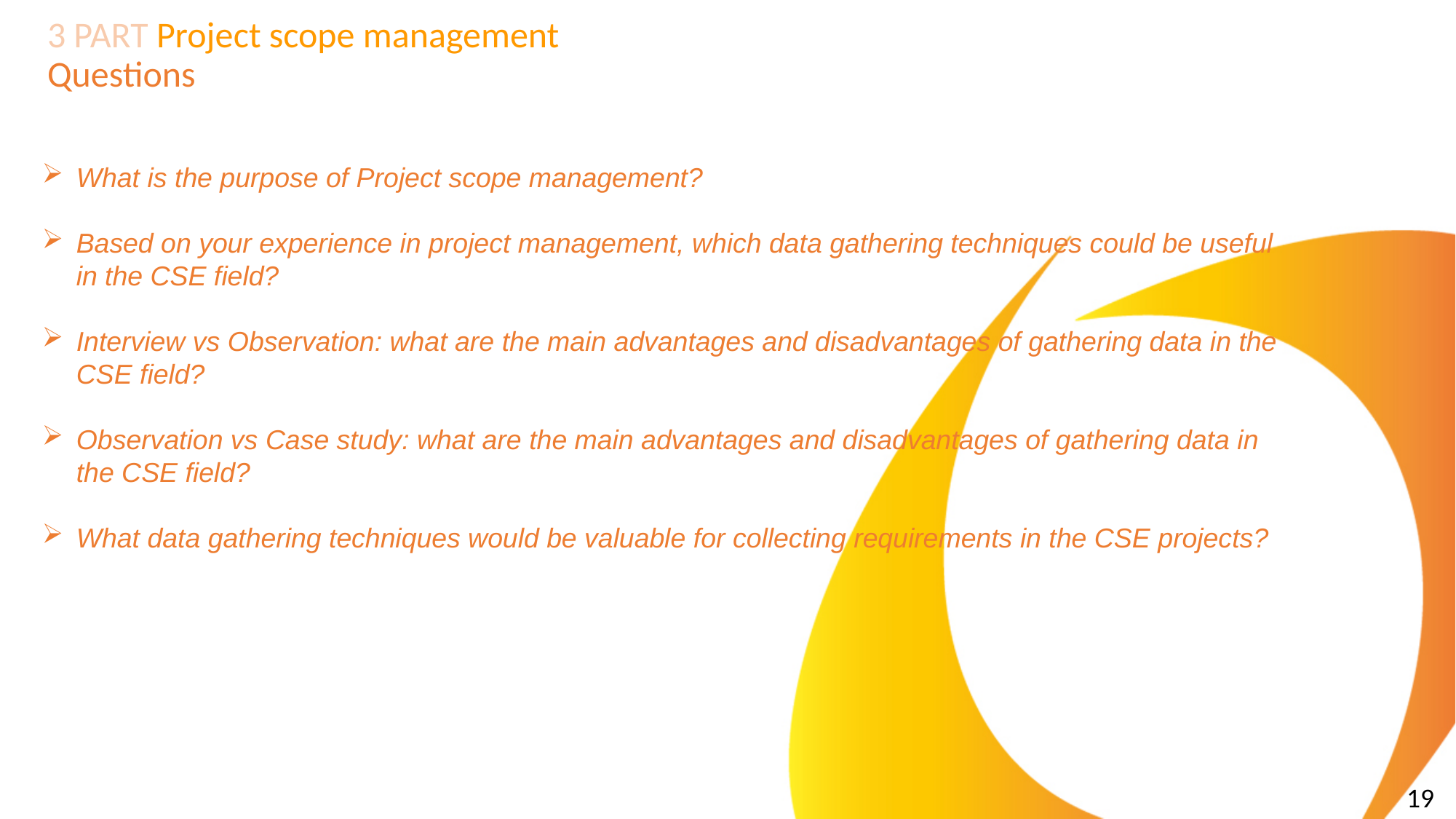

# 3 PART Project scope management Questions
What is the purpose of Project scope management?

Based on your experience in project management, which data gathering techniques could be useful in the CSE field?

Interview vs Observation: what are the main advantages and disadvantages of gathering data in the CSE field?

Observation vs Case study: what are the main advantages and disadvantages of gathering data in the CSE field?

What data gathering techniques would be valuable for collecting requirements in the CSE projects?

19